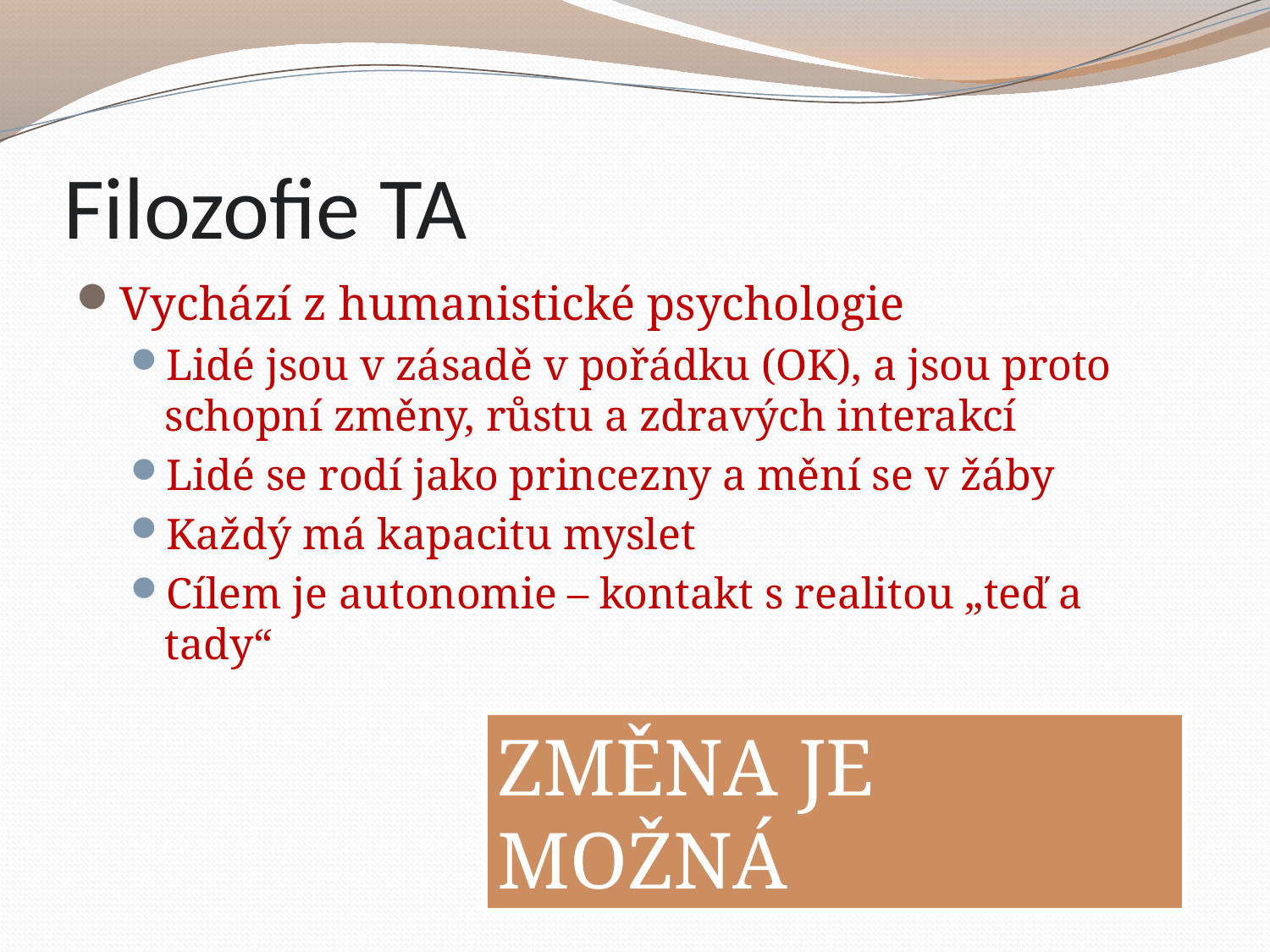

# Filozofie TA
Vychází z humanistické psychologie
Lidé jsou v zásadě v pořádku (OK), a jsou proto schopní změny, růstu a zdravých interakcí
Lidé se rodí jako princezny a mění se v žáby
Každý má kapacitu myslet
Cílem je autonomie – kontakt s realitou „teď a tady“
ZMĚNA JE MOŽNÁ